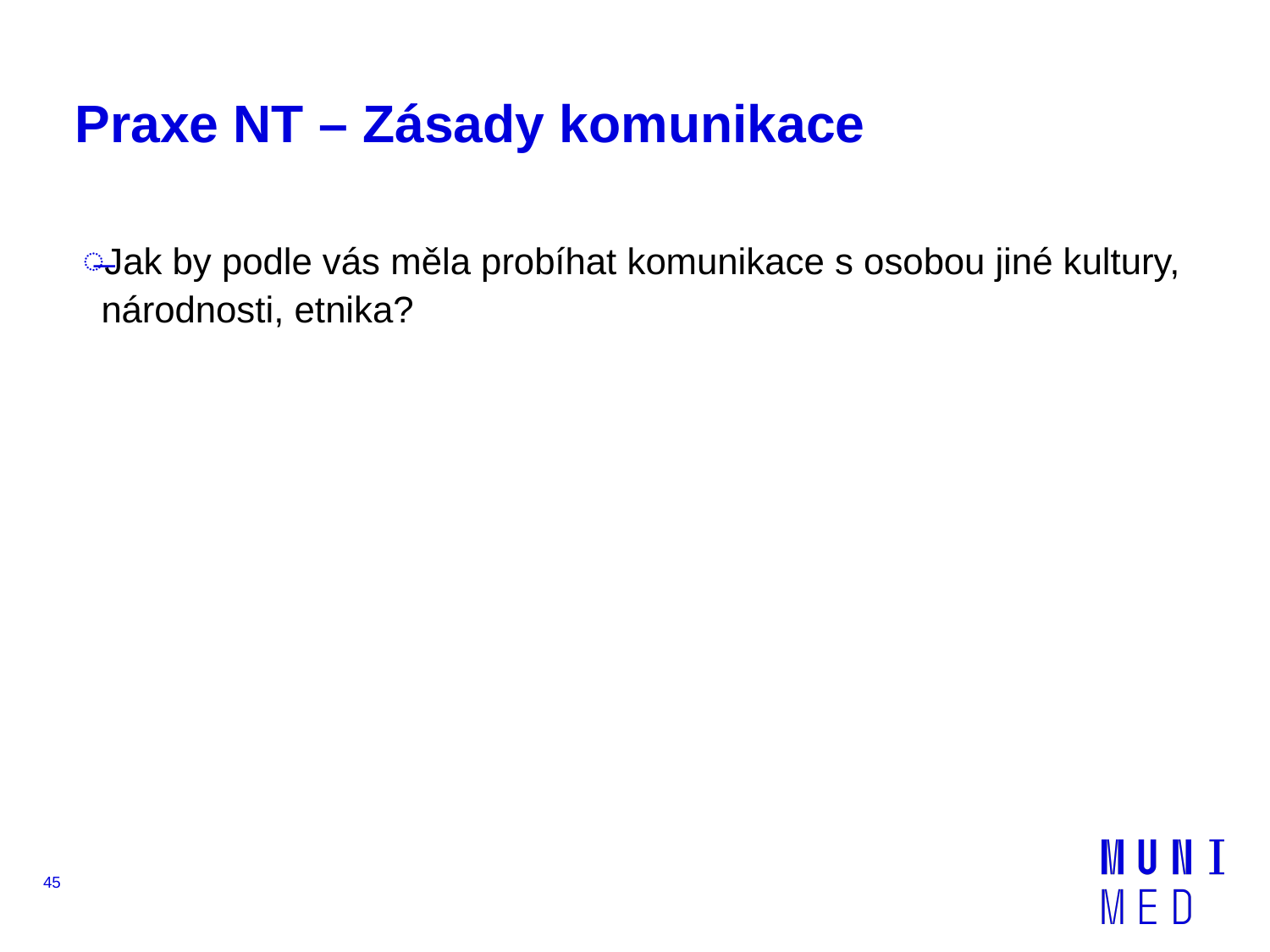

# Praxe NT – Zásady komunikace
Jak by podle vás měla probíhat komunikace s osobou jiné kultury, národnosti, etnika?

45